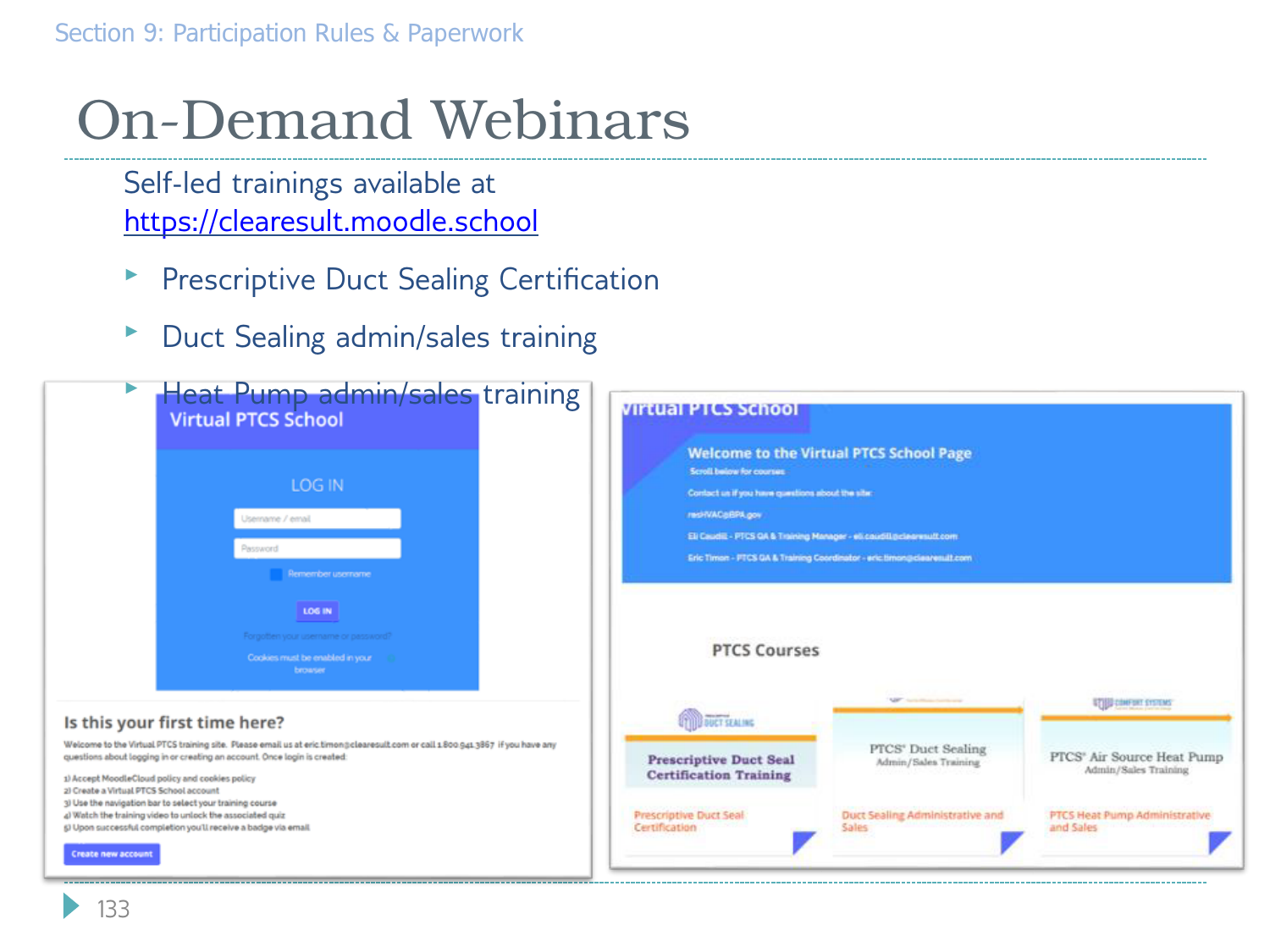

Section 9: Participation Rules & Paperwork
# On-Demand Webinars
Self-led trainings available at https://clearesult.moodle.school
Prescriptive Duct Sealing Certification
Duct Sealing admin/sales training
Heat Pump admin/sales training

133